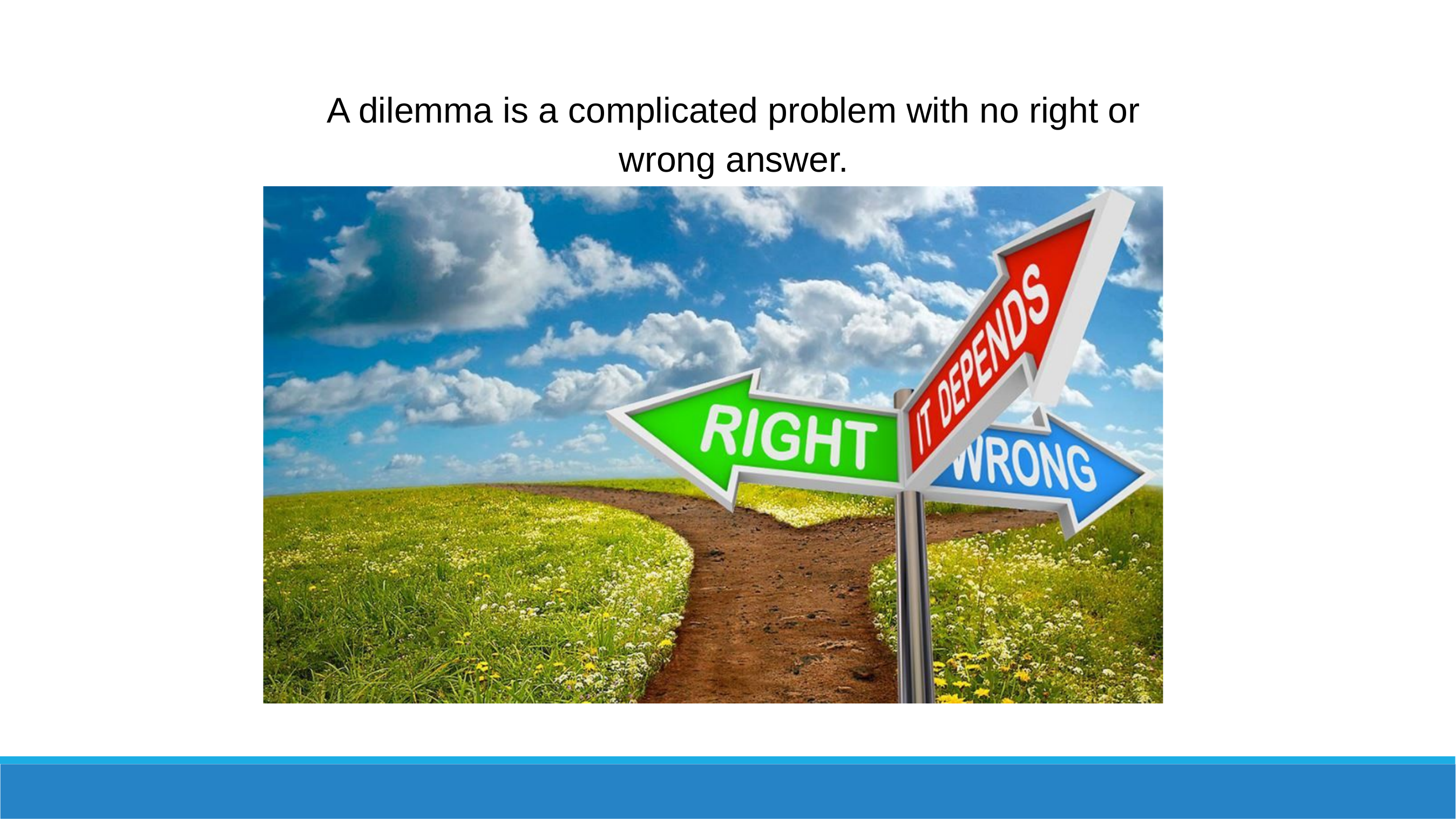

A dilemma is a complicated problem with no right or wrong answer.